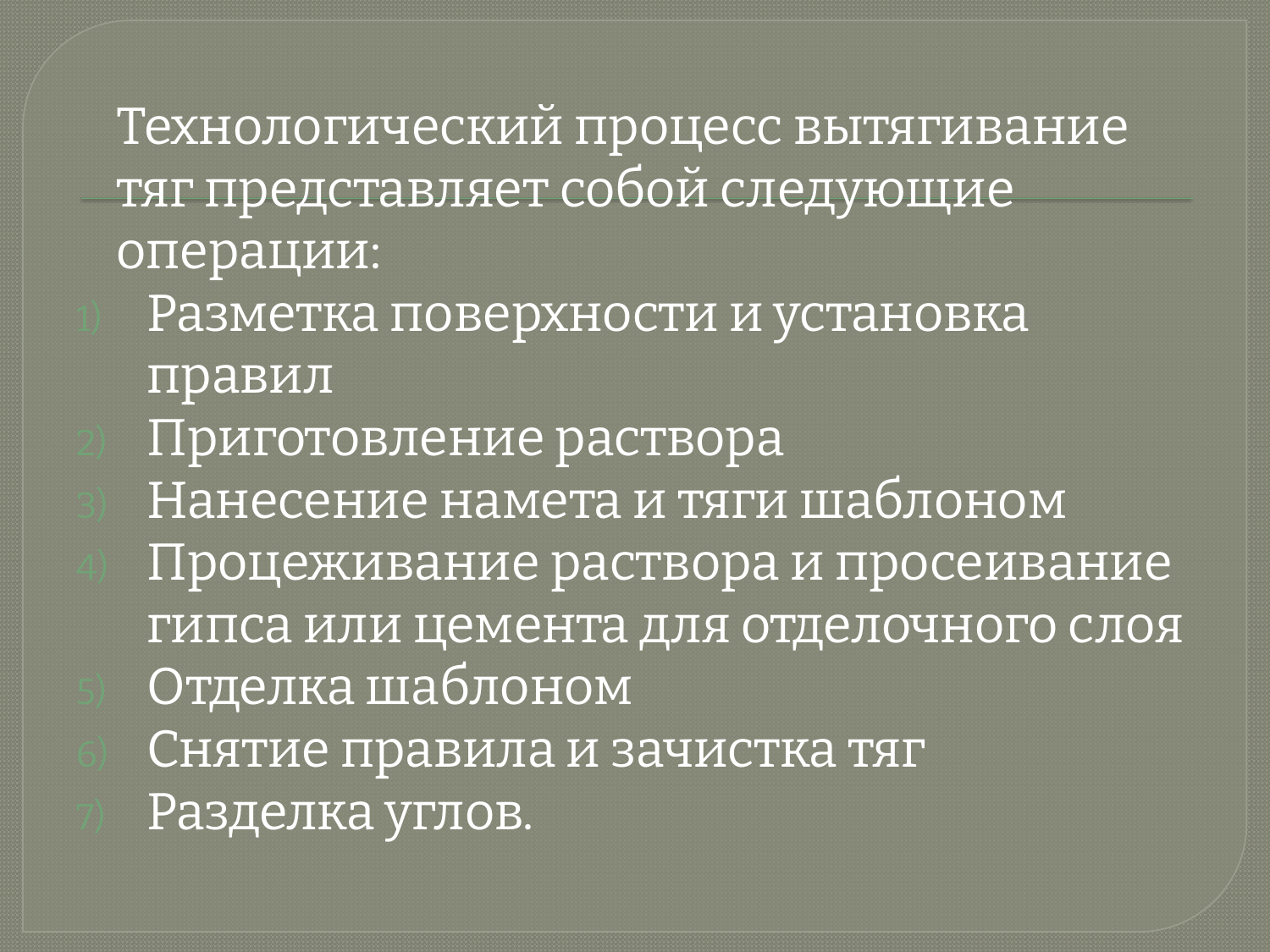

Технологический процесс вытягивание тяг представляет собой следующие операции:
Разметка поверхности и установка правил
Приготовление раствора
Нанесение намета и тяги шаблоном
Процеживание раствора и просеивание гипса или цемента для отделочного слоя
Отделка шаблоном
Снятие правила и зачистка тяг
Разделка углов.